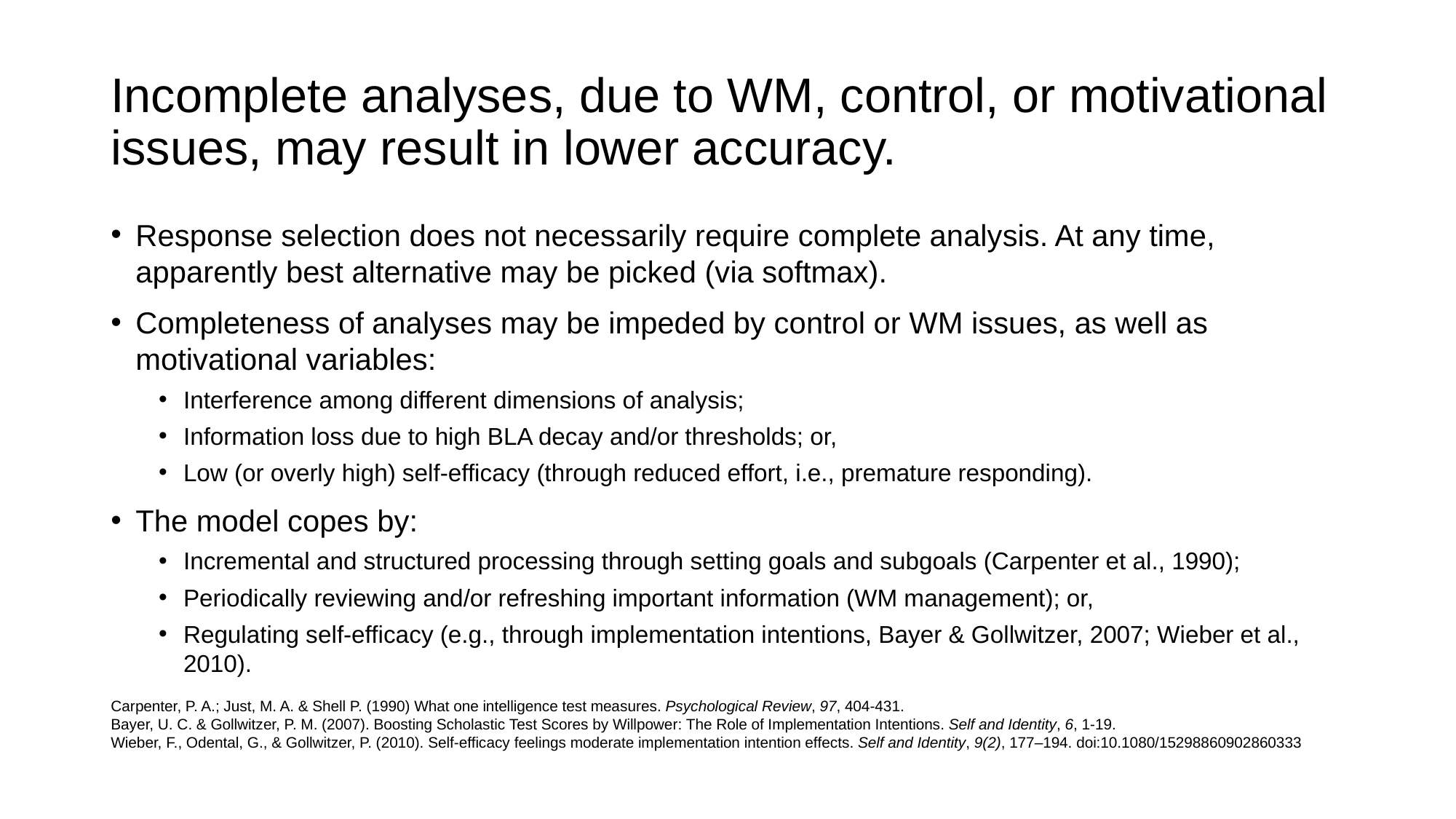

# Incomplete analyses, due to WM, control, or motivational issues, may result in lower accuracy.
Response selection does not necessarily require complete analysis. At any time, apparently best alternative may be picked (via softmax).
Completeness of analyses may be impeded by control or WM issues, as well as motivational variables:
Interference among different dimensions of analysis;
Information loss due to high BLA decay and/or thresholds; or,
Low (or overly high) self-efficacy (through reduced effort, i.e., premature responding).
The model copes by:
Incremental and structured processing through setting goals and subgoals (Carpenter et al., 1990);
Periodically reviewing and/or refreshing important information (WM management); or,
Regulating self-efficacy (e.g., through implementation intentions, Bayer & Gollwitzer, 2007; Wieber et al., 2010).
Carpenter, P. A.; Just, M. A. & Shell P. (1990) What one intelligence test measures. Psychological Review, 97, 404-431.
Bayer, U. C. & Gollwitzer, P. M. (2007). Boosting Scholastic Test Scores by Willpower: The Role of Implementation Intentions. Self and Identity, 6, 1-19.
Wieber, F., Odental, G., & Gollwitzer, P. (2010). Self-efficacy feelings moderate implementation intention effects. Self and Identity, 9(2), 177–194. doi:10.1080/15298860902860333
25